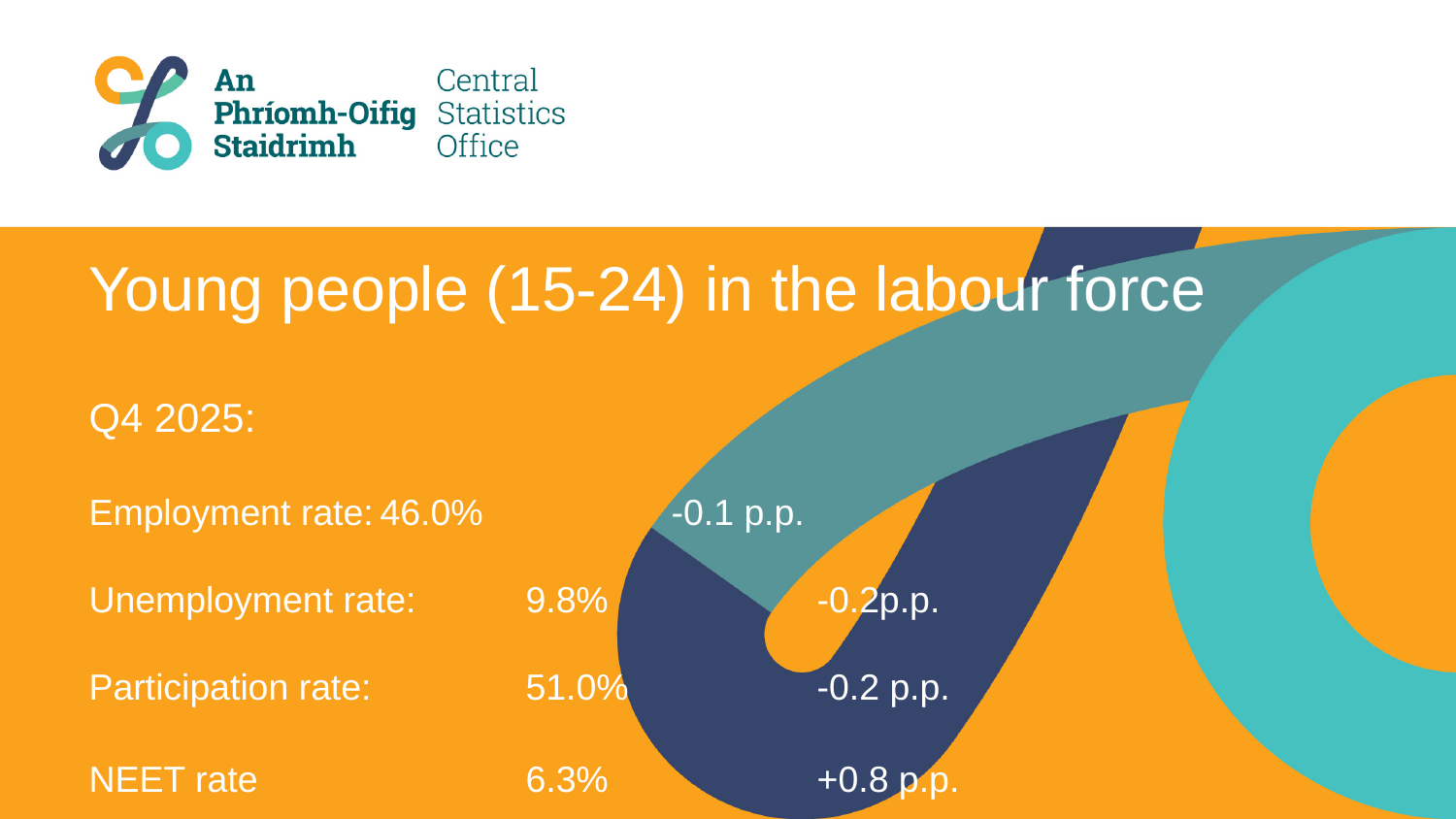

Young people (15-24) in the labour force
Q4 2025:
Employment rate:	46.0%		-0.1 p.p.
Unemployment rate:	9.8%		-0.2p.p.

Participation rate: 	51.0% 		-0.2 p.p.
NEET rate		6.3%		+0.8 p.p.